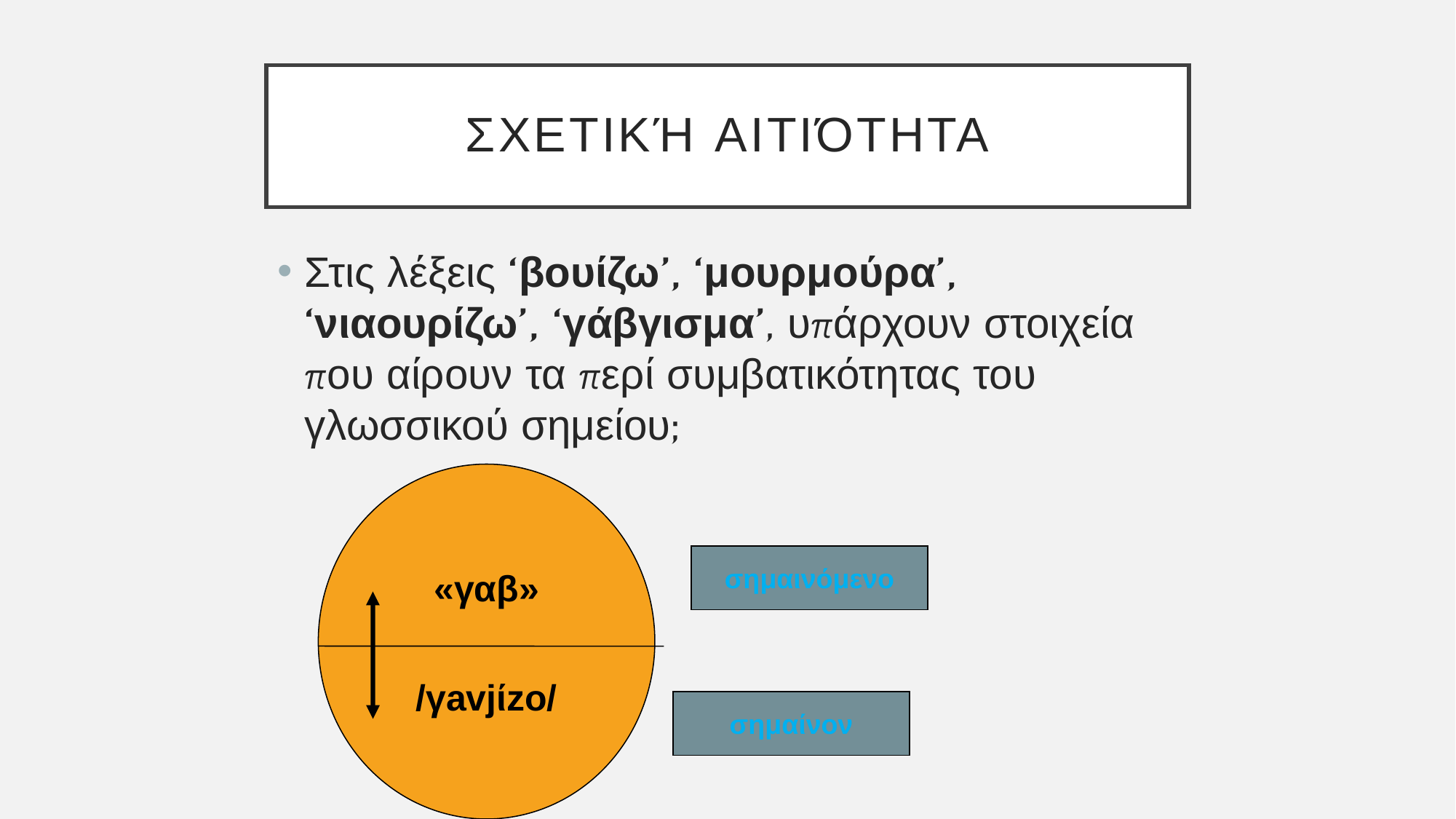

# Σχετική αιτιότητα
Στις λέξεις ‘βουίζω’, ‘μουρμούρα’, ‘νιαουρίζω’, ‘γάβγισμα’, υπάρχουν στοιχεία που αίρουν τα περί συμβατικότητας του γλωσσικού σημείου;
«γαβ»

/γavjίzo/
σημαινόμενο

σημαίνον